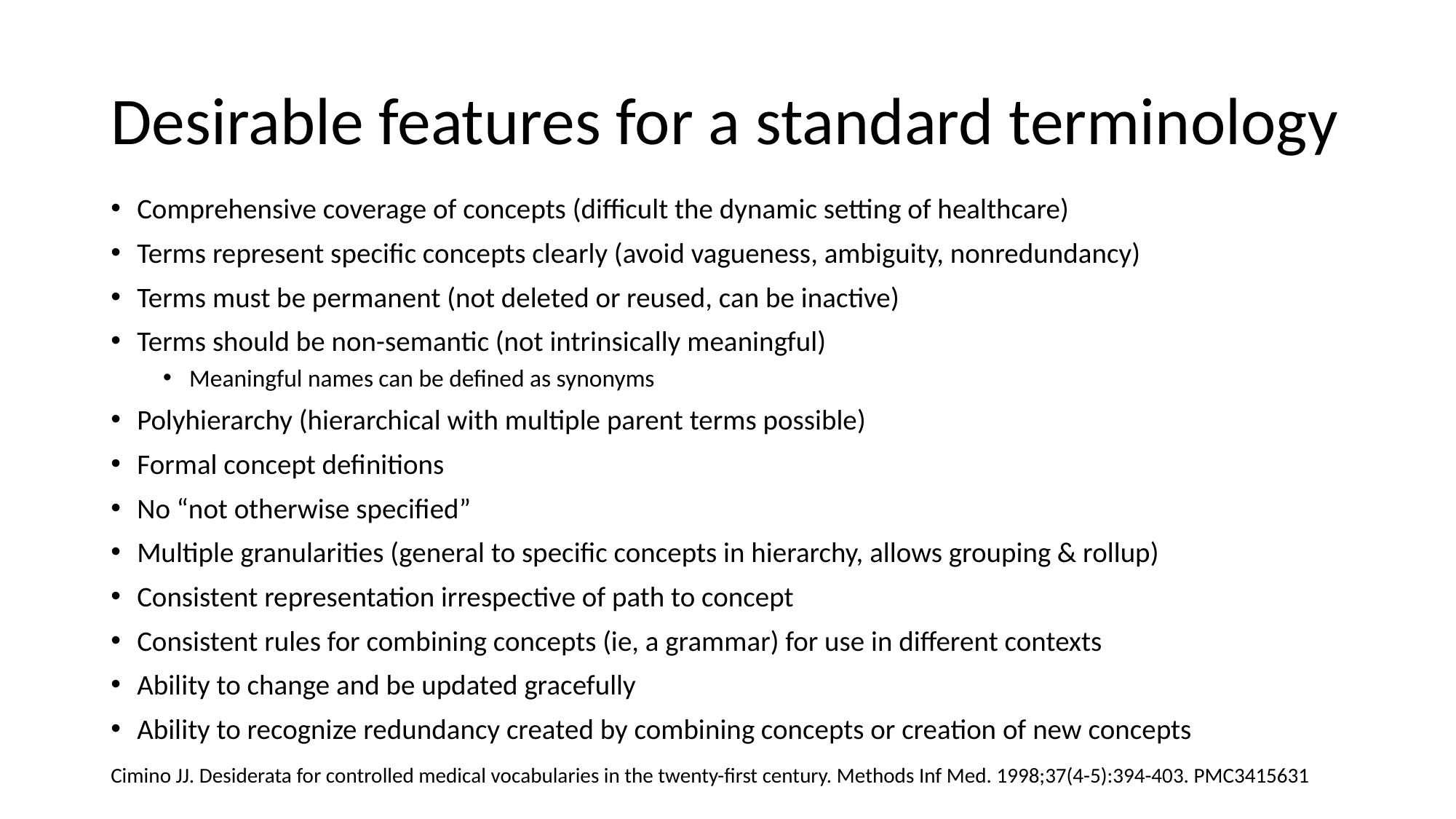

# Desirable features for a standard terminology
Comprehensive coverage of concepts (difficult the dynamic setting of healthcare)
Terms represent specific concepts clearly (avoid vagueness, ambiguity, nonredundancy)
Terms must be permanent (not deleted or reused, can be inactive)
Terms should be non-semantic (not intrinsically meaningful)
Meaningful names can be defined as synonyms
Polyhierarchy (hierarchical with multiple parent terms possible)
Formal concept definitions
No “not otherwise specified”
Multiple granularities (general to specific concepts in hierarchy, allows grouping & rollup)
Consistent representation irrespective of path to concept
Consistent rules for combining concepts (ie, a grammar) for use in different contexts
Ability to change and be updated gracefully
Ability to recognize redundancy created by combining concepts or creation of new concepts
Cimino JJ. Desiderata for controlled medical vocabularies in the twenty-first century. Methods Inf Med. 1998;37(4-5):394-403. PMC3415631